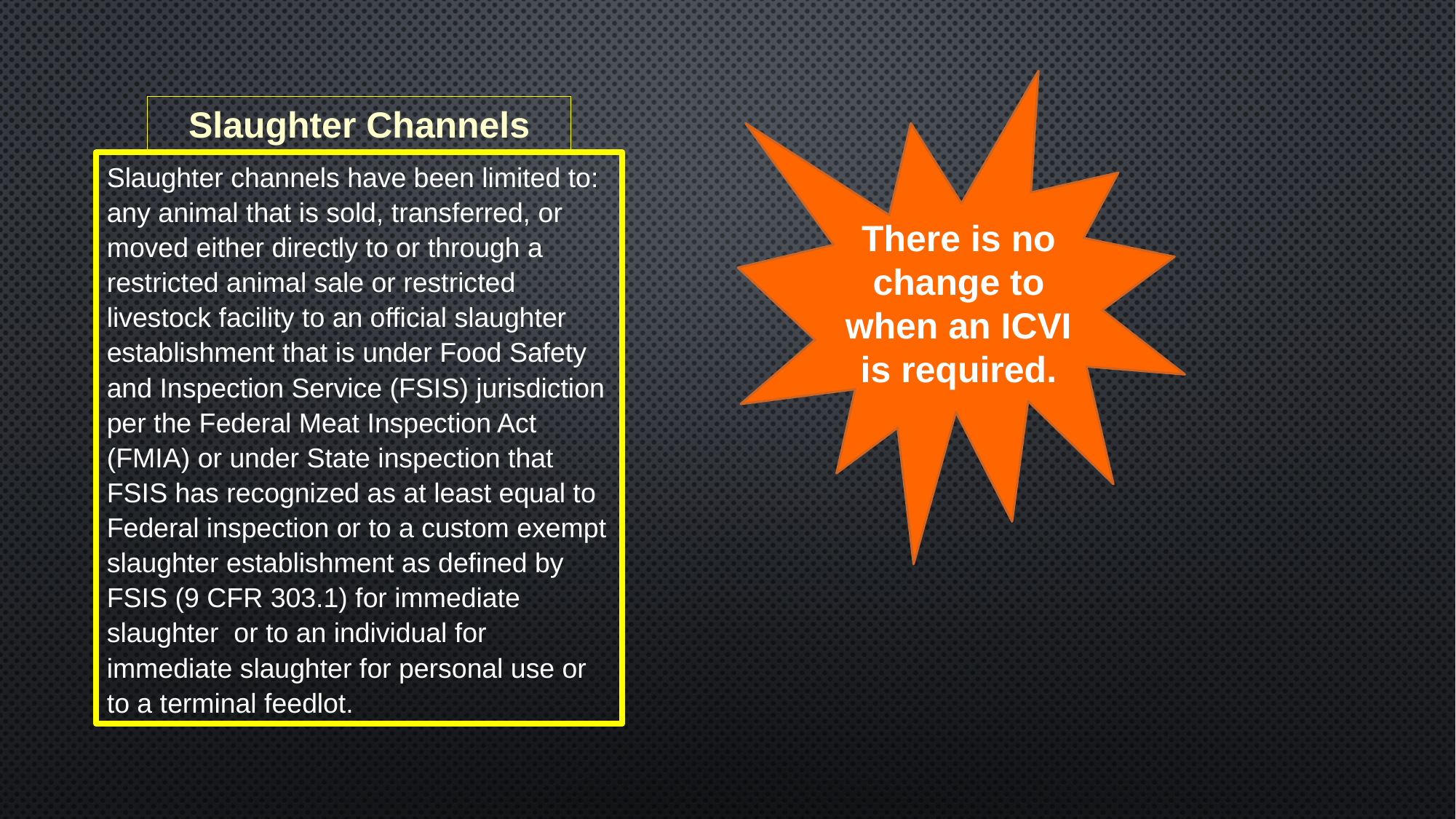

There is no change to when an ICVI is required.
Slaughter Channels
Slaughter channels have been limited to: any animal that is sold, transferred, or moved either directly to or through a restricted animal sale or restricted livestock facility to an official slaughter establishment that is under Food Safety and Inspection Service (FSIS) jurisdiction per the Federal Meat Inspection Act (FMIA) or under State inspection that FSIS has recognized as at least equal to Federal inspection or to a custom exempt slaughter establishment as defined by FSIS (9 CFR 303.1) for immediate slaughter  or to an individual for immediate slaughter for personal use or to a terminal feedlot.